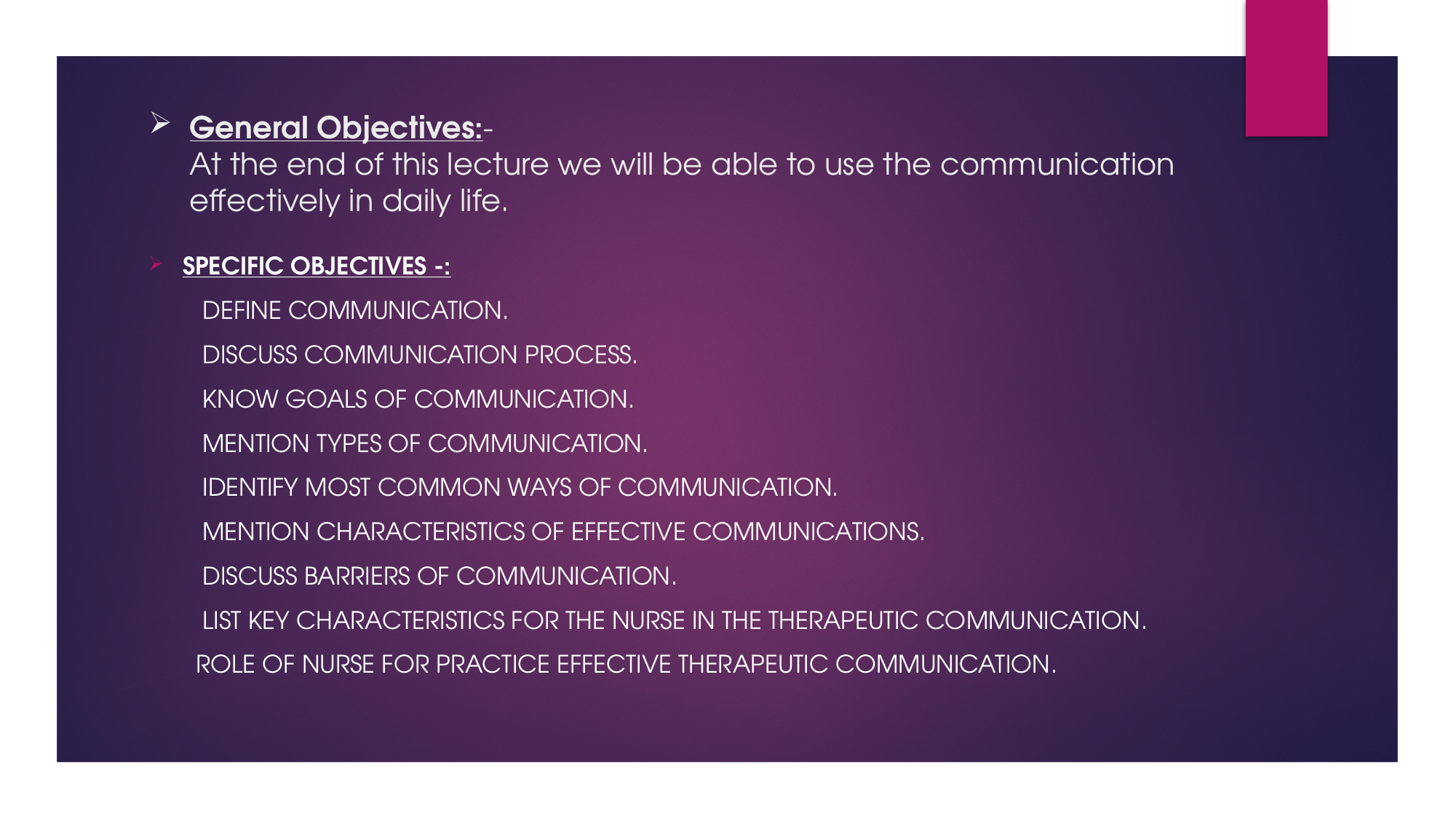

# General Objectives:- At the end of this lecture we will be able to use the communication effectively in daily life.
Specific Objectives -:
        Define communication.
        Discuss Communication process.
        Know Goals of communication.
        Mention types of communication.
        Identify most common ways of communication.
        Mention Characteristics of effective communications.
        Discuss Barriers of communication.
        List key characteristics for the nurse in the therapeutic communication.
       Role of nurse for practice effective therapeutic communication.